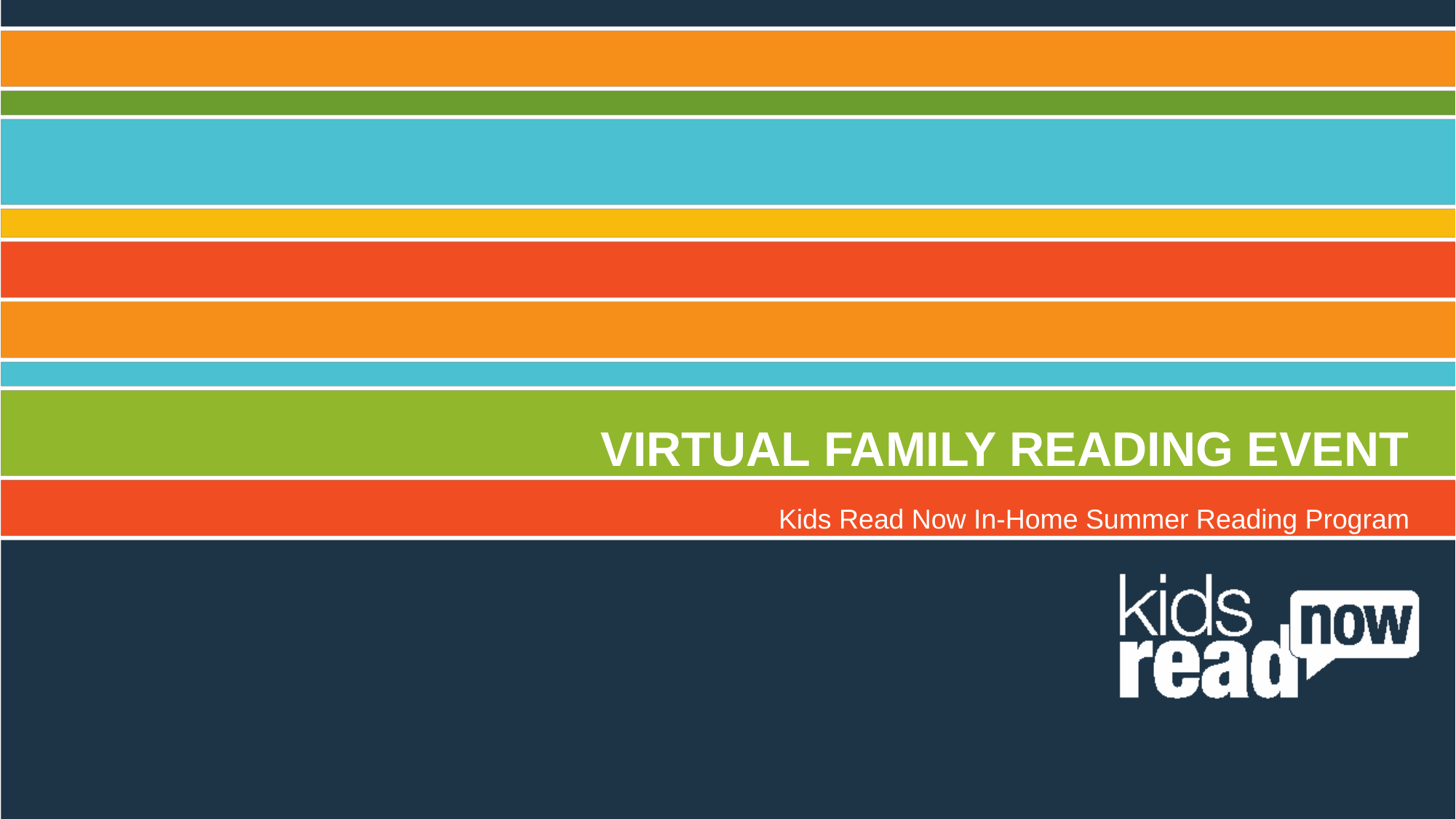

# VIRTUAL FAMILY READING EVENT
Kids Read Now In-Home Summer Reading Program